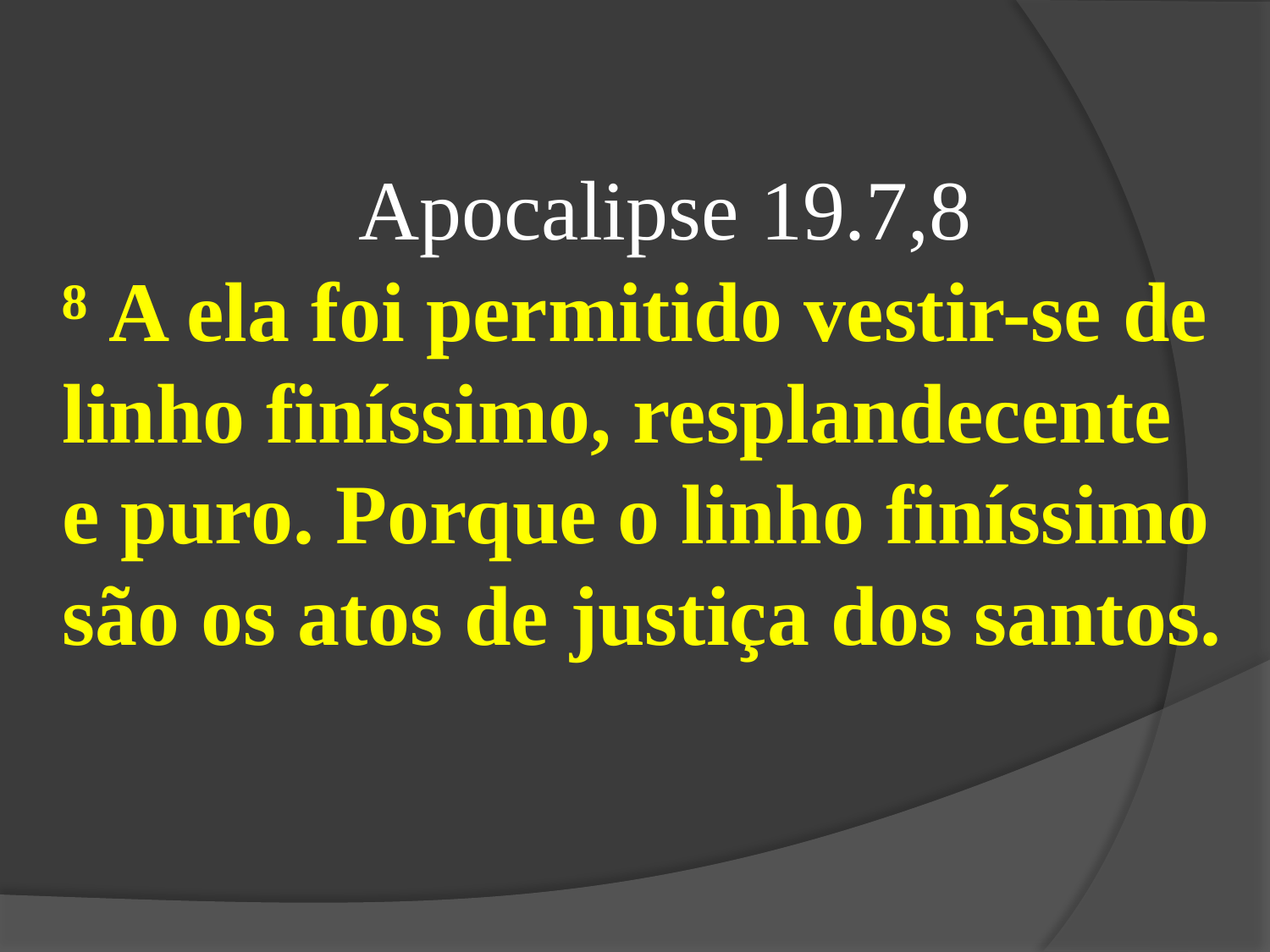

Apocalipse 19.7,8
⁸ A ela foi permitido vestir-se de linho finíssimo, resplandecente e puro. Porque o linho finíssimo são os atos de justiça dos santos.